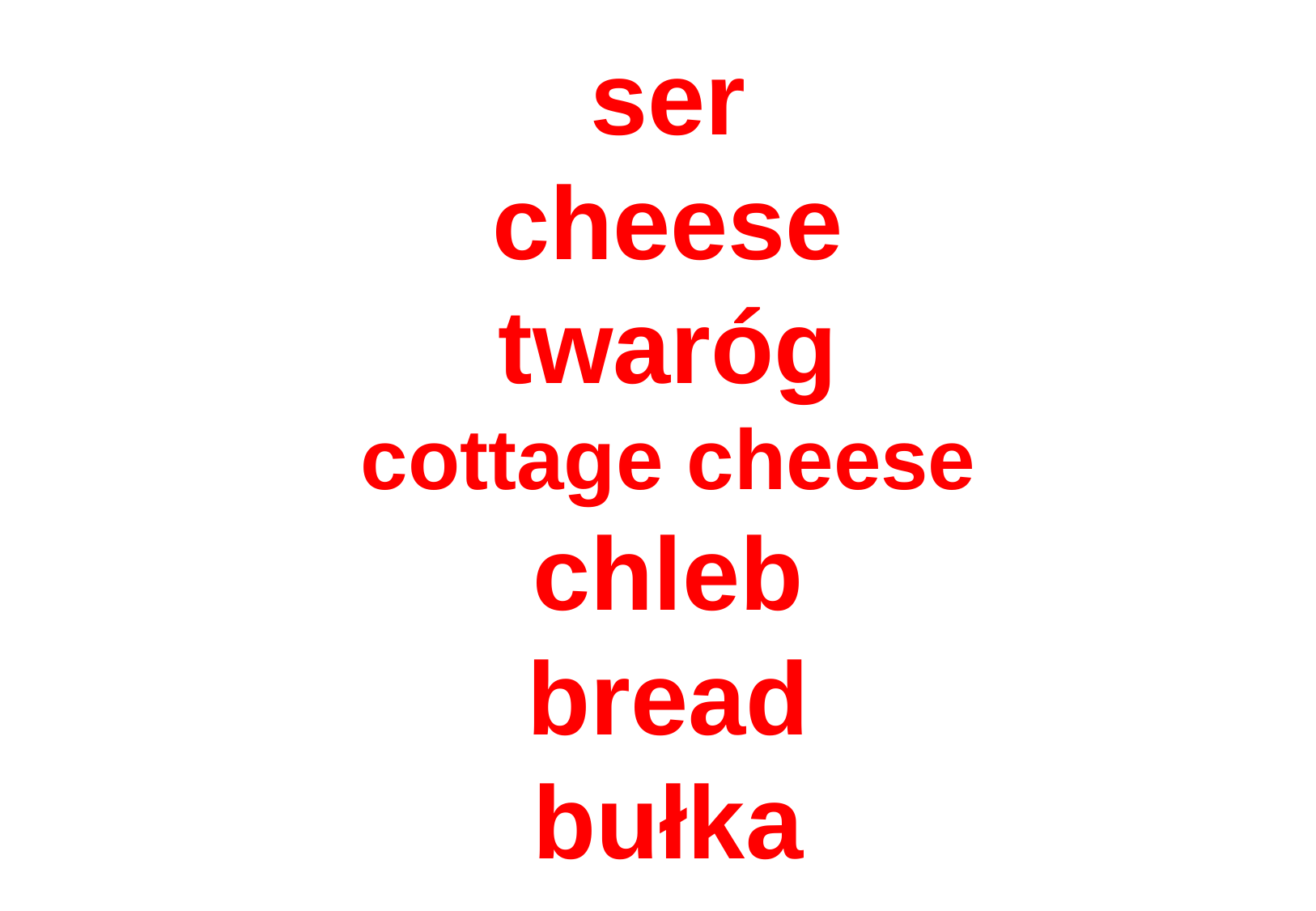

# ser cheese twaróg cottage cheese chleb bread bułka